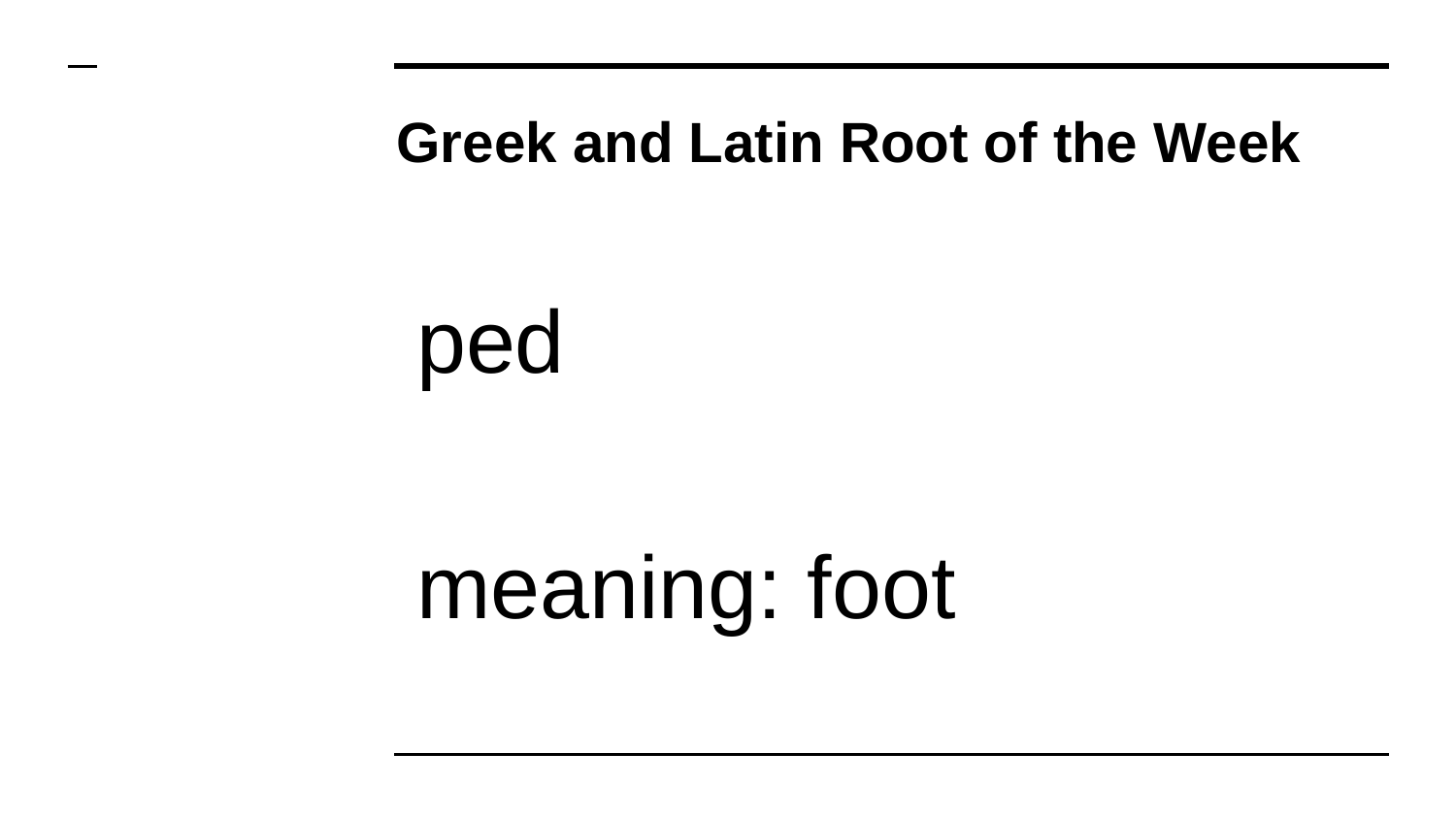

# Greek and Latin Root of the Week
ped

meaning: foot